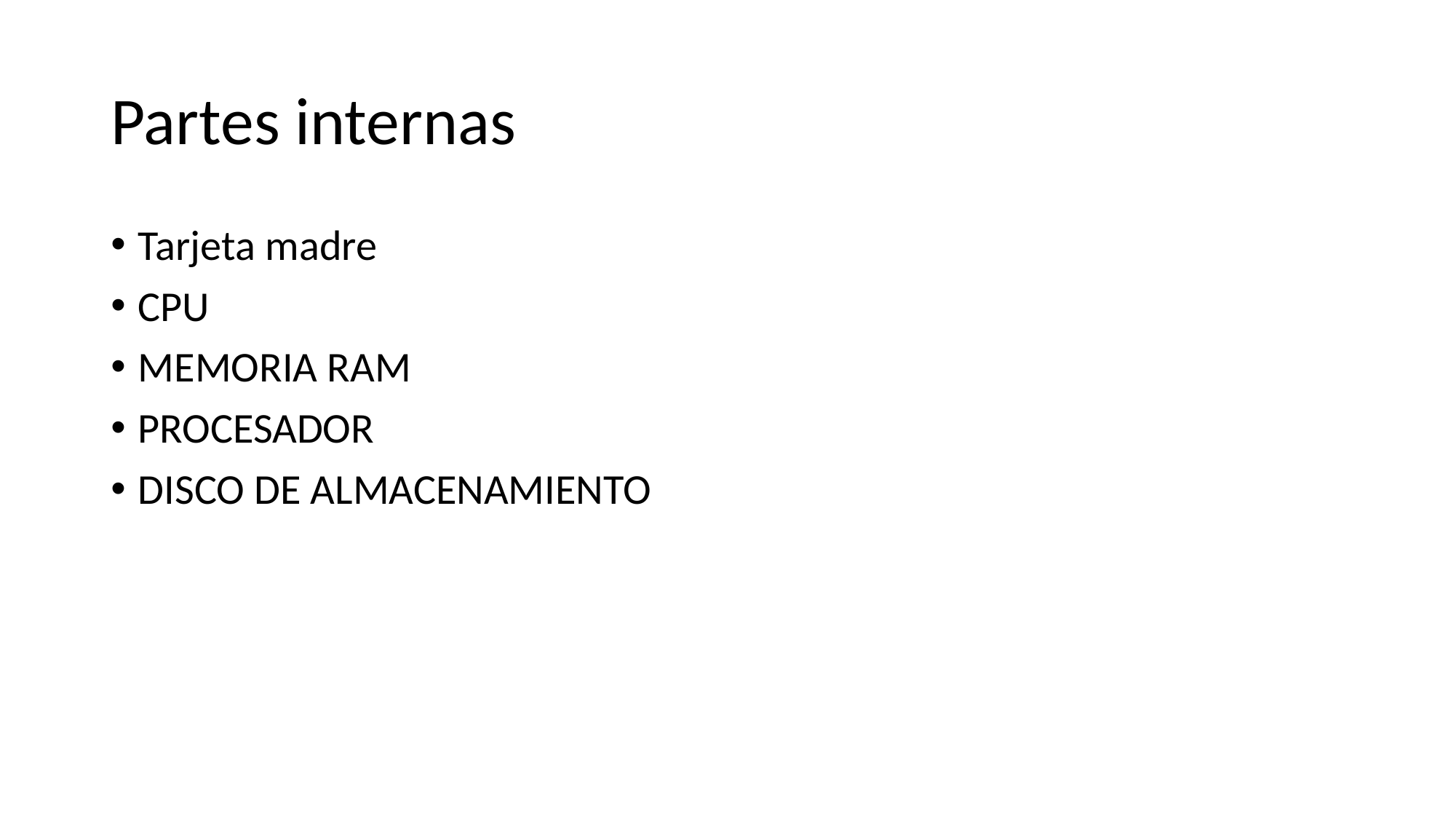

# Partes internas
Tarjeta madre
CPU
MEMORIA RAM
PROCESADOR
DISCO DE ALMACENAMIENTO